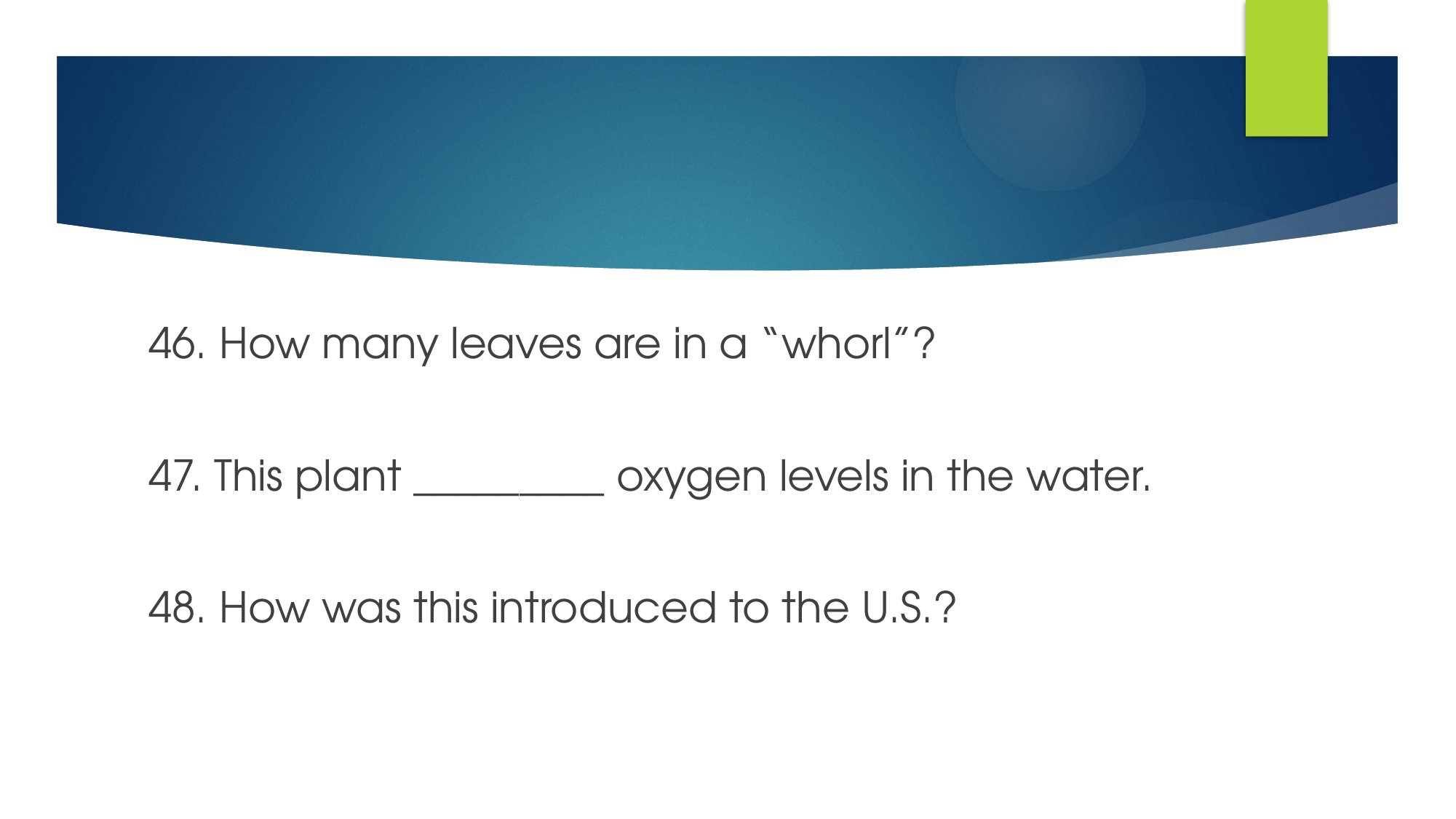

46. How many leaves are in a “whorl”?

47. This plant _________ oxygen levels in the water.

48. How was this introduced to the U.S.?